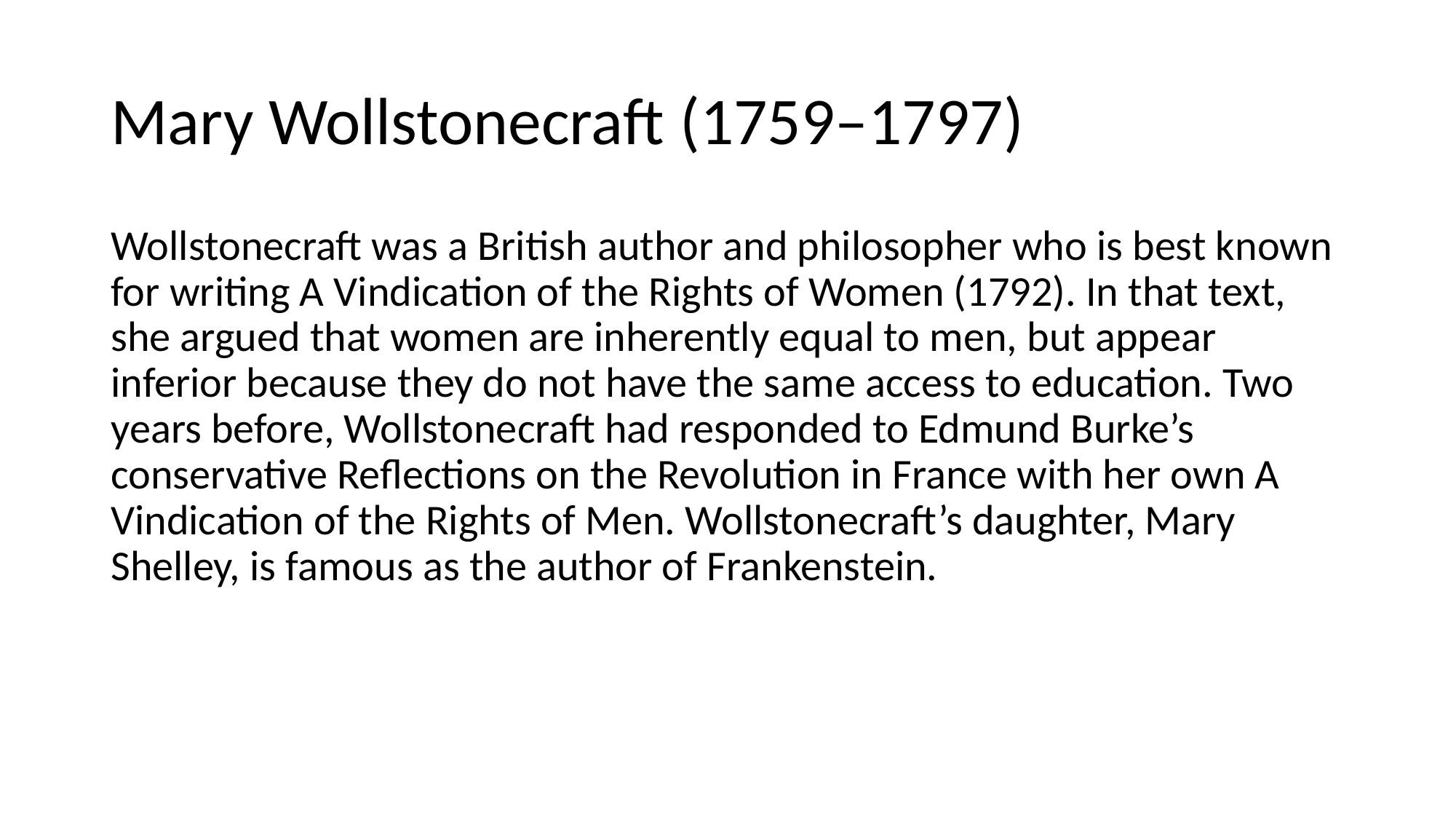

# Mary Wollstonecraft (1759–1797)
Wollstonecraft was a British author and philosopher who is best known for writing A Vindication of the Rights of Women (1792). In that text, she argued that women are inherently equal to men, but appear inferior because they do not have the same access to education. Two years before, Wollstonecraft had responded to Edmund Burke’s conservative Reflections on the Revolution in France with her own A Vindication of the Rights of Men. Wollstonecraft’s daughter, Mary Shelley, is famous as the author of Frankenstein.